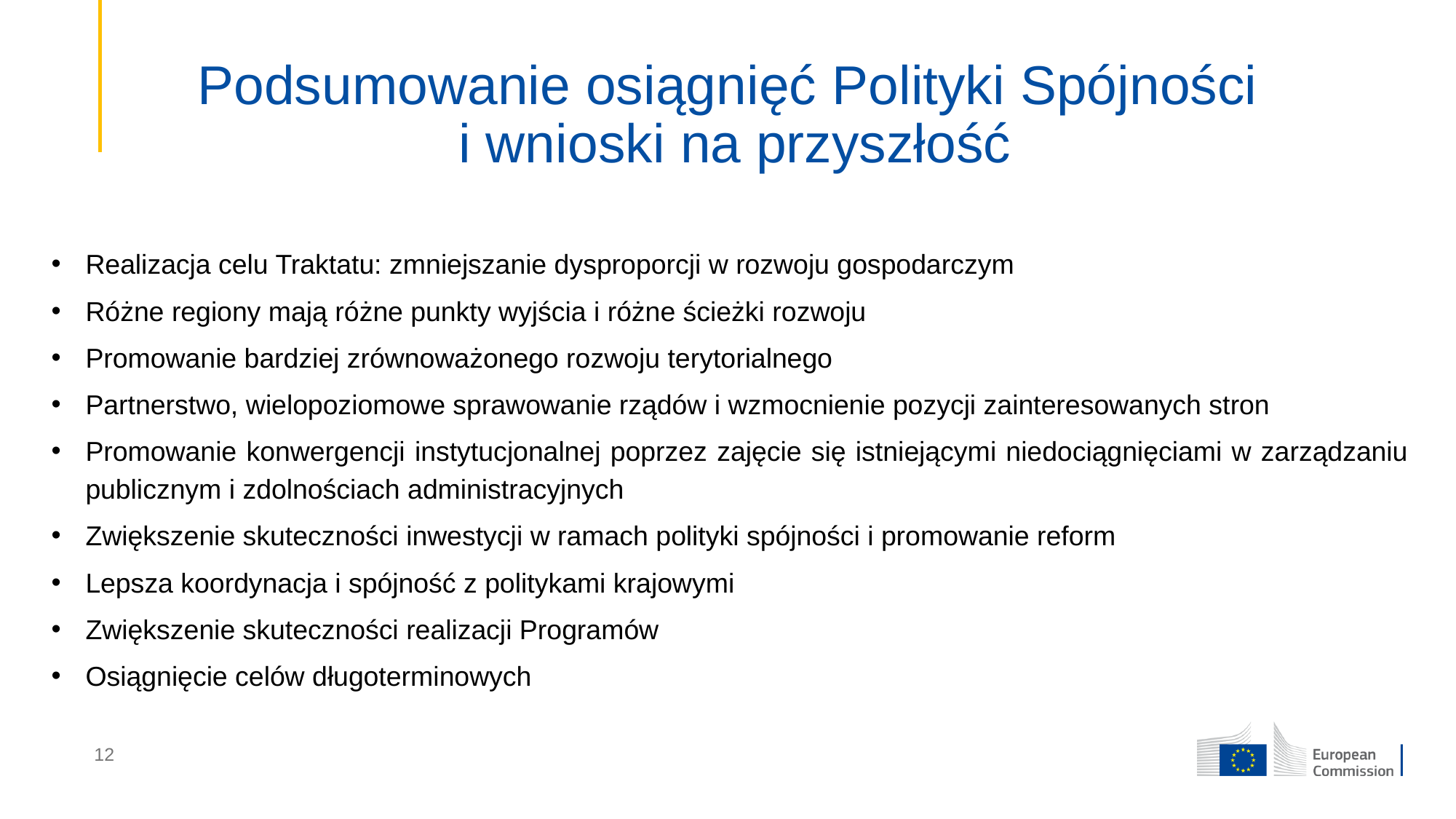

Podsumowanie osiągnięć Polityki Spójności
i wnioski na przyszłość

Realizacja celu Traktatu: zmniejszanie dysproporcji w rozwoju gospodarczym
Różne regiony mają różne punkty wyjścia i różne ścieżki rozwoju
Promowanie bardziej zrównoważonego rozwoju terytorialnego
Partnerstwo, wielopoziomowe sprawowanie rządów i wzmocnienie pozycji zainteresowanych stron
Promowanie konwergencji instytucjonalnej poprzez zajęcie się istniejącymi niedociągnięciami w zarządzaniu publicznym i zdolnościach administracyjnych
Zwiększenie skuteczności inwestycji w ramach polityki spójności i promowanie reform
Lepsza koordynacja i spójność z politykami krajowymi
Zwiększenie skuteczności realizacji Programów
Osiągnięcie celów długoterminowych
12